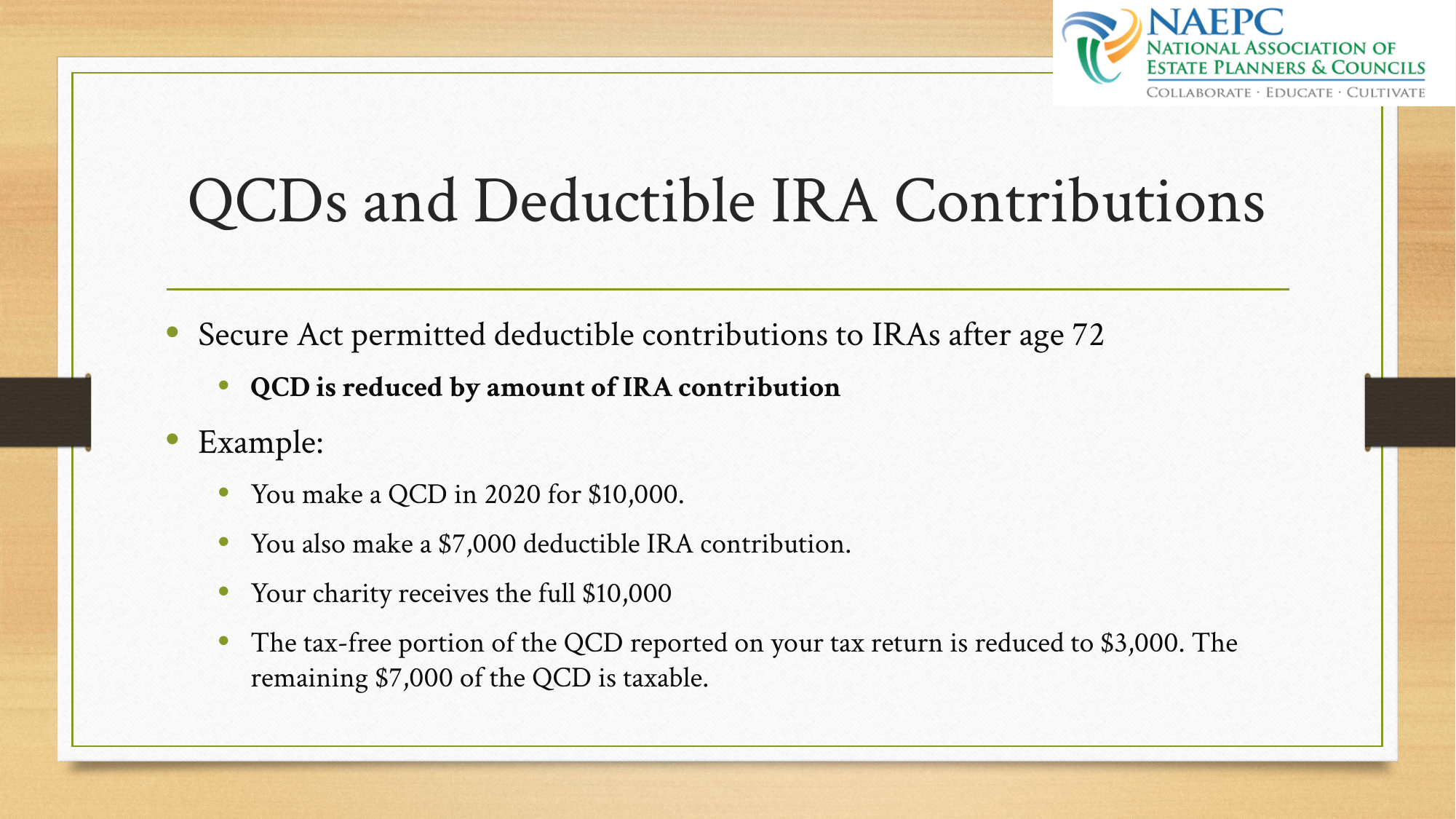

# QCDs and Deductible IRA Contributions
Secure Act permitted deductible contributions to IRAs after age 72
QCD is reduced by amount of IRA contribution
Example:
You make a QCD in 2020 for $10,000.
You also make a $7,000 deductible IRA contribution.
Your charity receives the full $10,000
The tax-free portion of the QCD reported on your tax return is reduced to $3,000. The remaining $7,000 of the QCD is taxable.